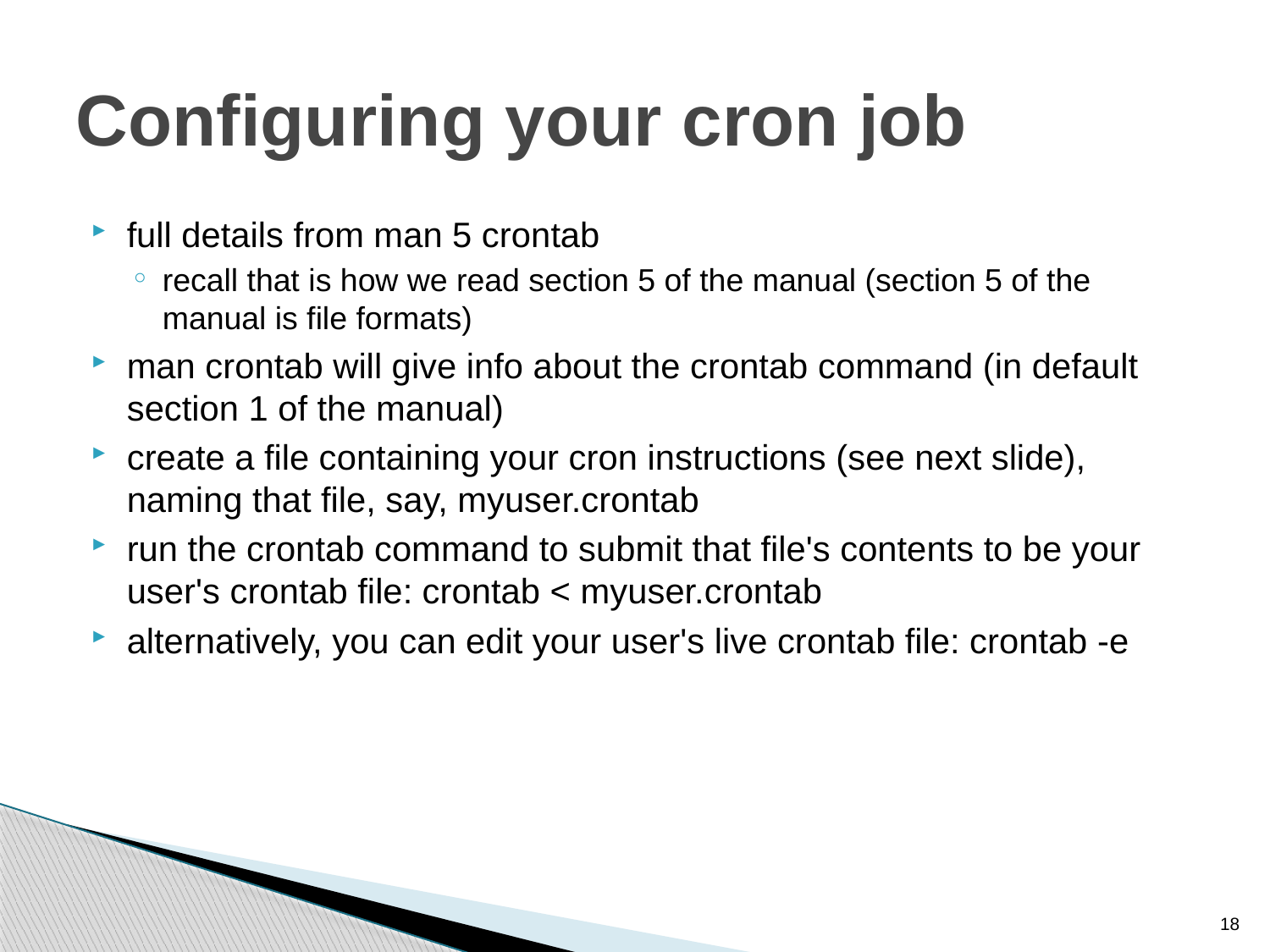

# Configuring your cron job
full details from man 5 crontab
recall that is how we read section 5 of the manual (section 5 of the manual is file formats)
man crontab will give info about the crontab command (in default section 1 of the manual)
create a file containing your cron instructions (see next slide), naming that file, say, myuser.crontab
run the crontab command to submit that file's contents to be your user's crontab file: crontab < myuser.crontab
alternatively, you can edit your user's live crontab file: crontab -e
18